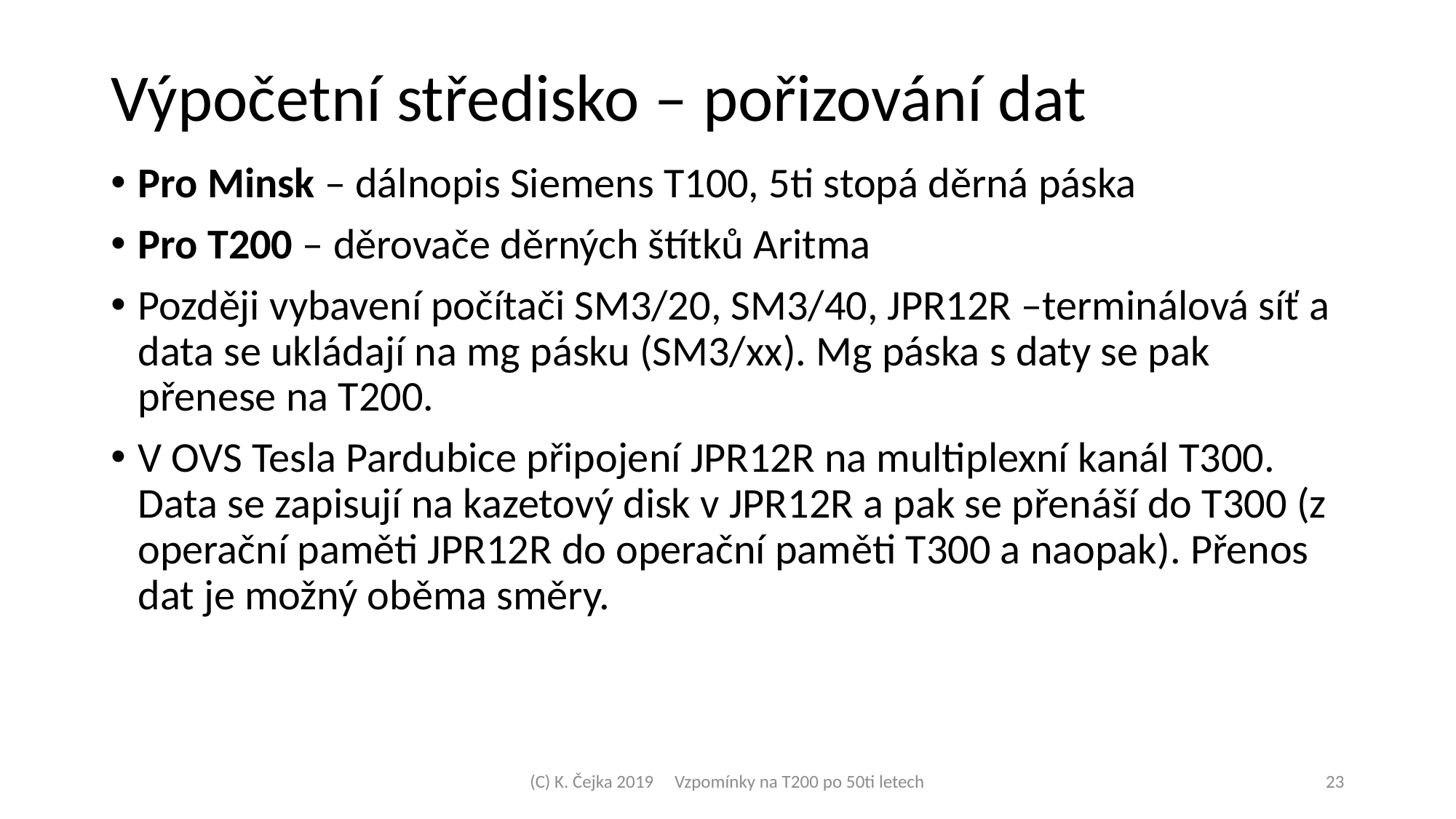

Výpočetní středisko – pořizování dat
Pro Minsk – dálnopis Siemens T100, 5ti stopá děrná páska
Pro T200 – děrovače děrných štítků Aritma
Později vybavení počítači SM3/20, SM3/40, JPR12R –terminálová síť a data se ukládají na mg pásku (SM3/xx). Mg páska s daty se pak přenese na T200.
V OVS Tesla Pardubice připojení JPR12R na multiplexní kanál T300. Data se zapisují na kazetový disk v JPR12R a pak se přenáší do T300 (z operační paměti JPR12R do operační paměti T300 a naopak). Přenos dat je možný oběma směry.

(C) K. Čejka 2019     Vzpomínky na T200 po 50ti letech
23